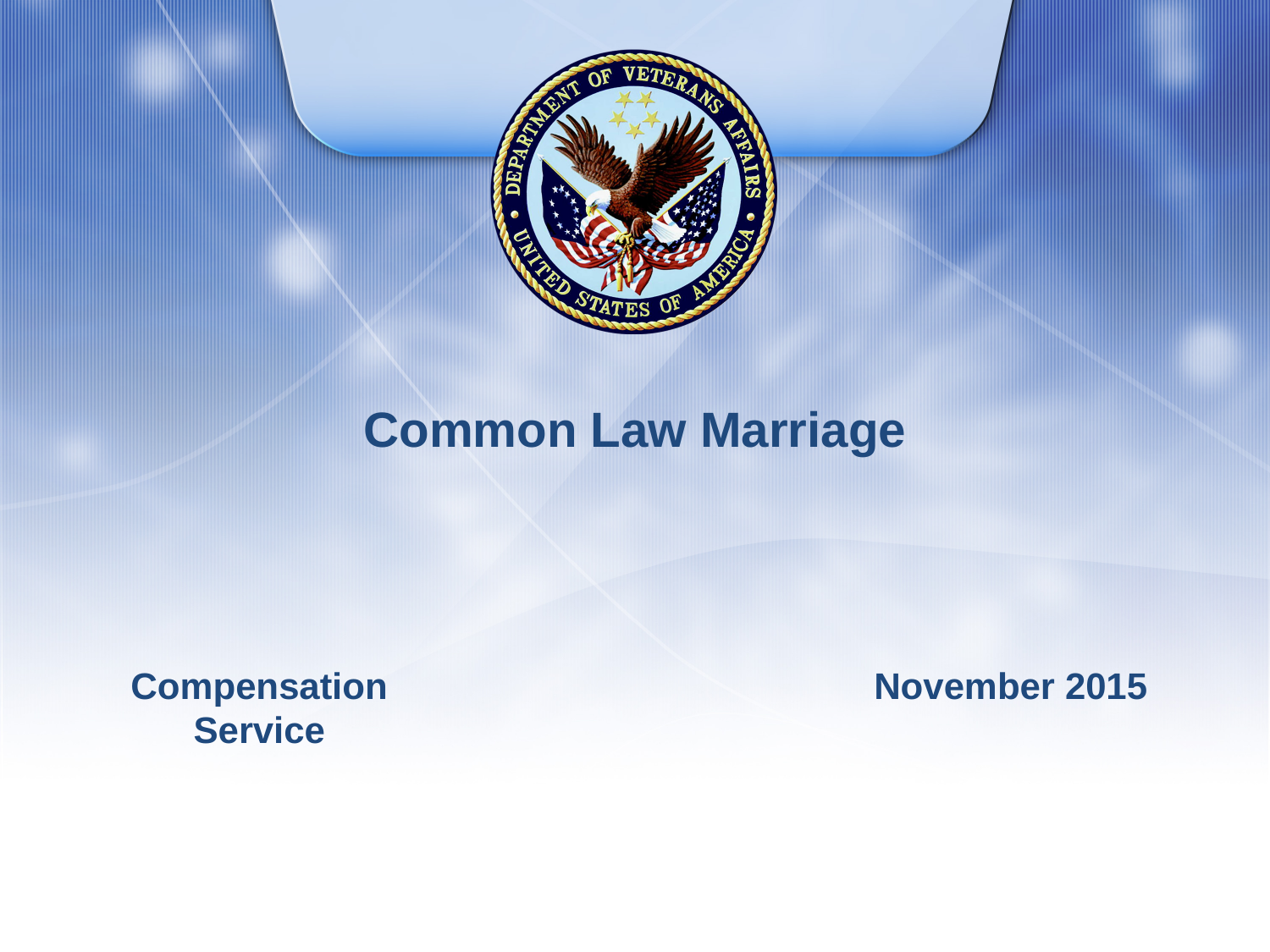

# Common Law Marriage
Compensation Service
November 2015